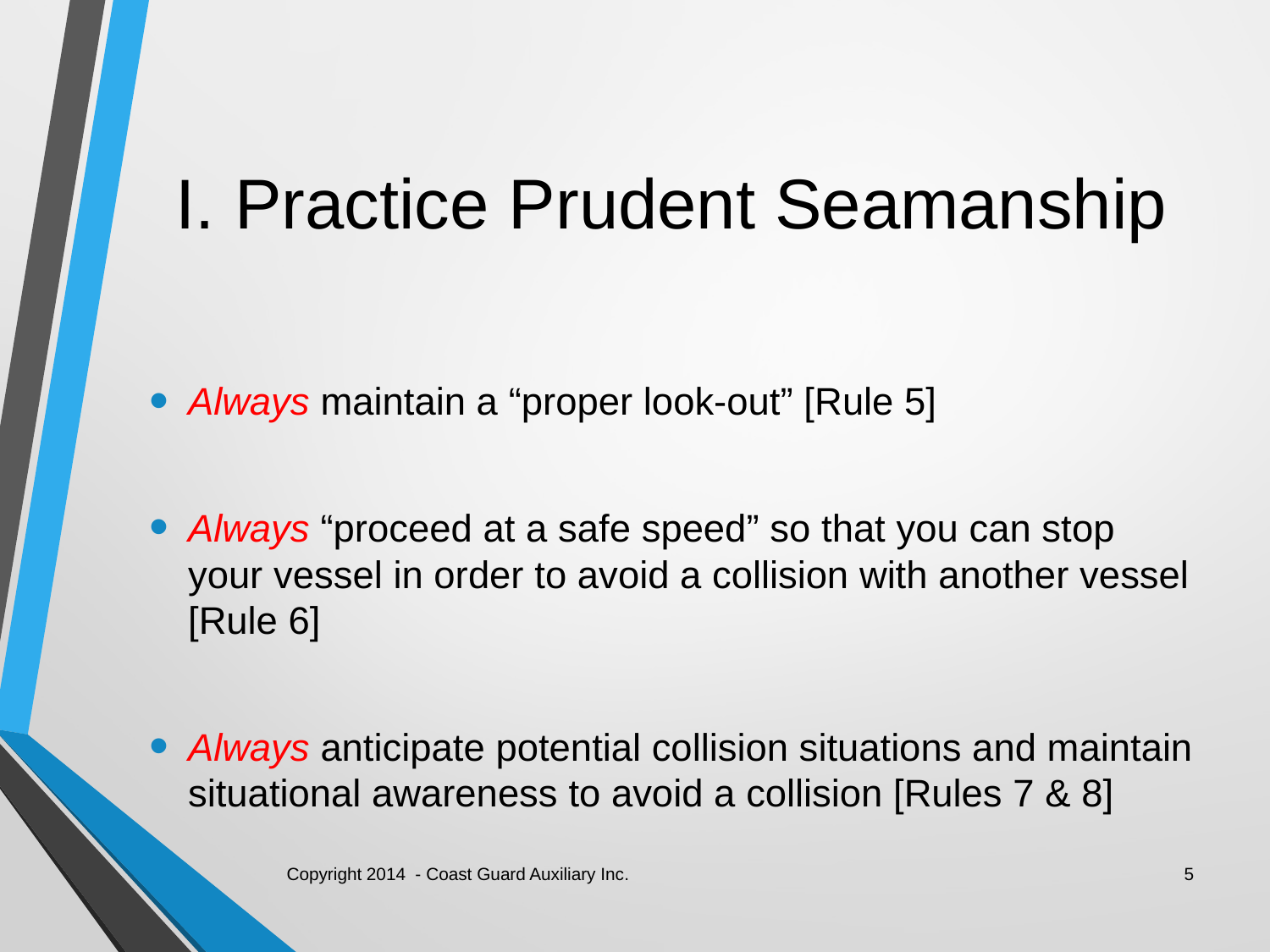

# I. Practice Prudent Seamanship
Always maintain a “proper look-out” [Rule 5]

Always “proceed at a safe speed” so that you can stop your vessel in order to avoid a collision with another vessel [Rule 6]

Always anticipate potential collision situations and maintain situational awareness to avoid a collision [Rules 7 & 8]

Copyright 2014  - Coast Guard Auxiliary Inc.
5